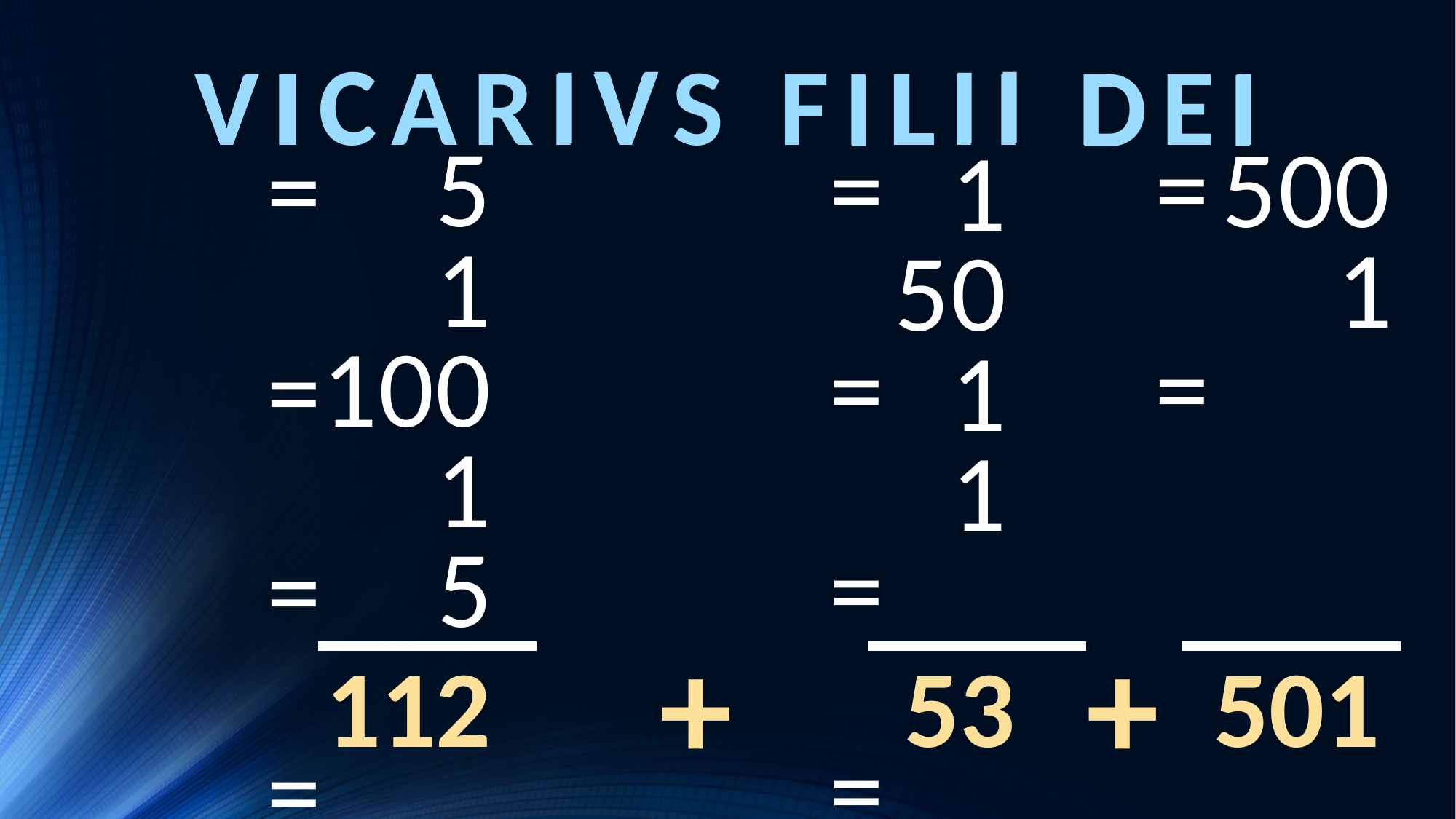

I
V
I
C
I
I
L
VICARIVS FILII DEI
V
I
I
D
5
1
100
1
5
=
=
=
=
=
=
500
1

# = = = = =
1
50
1
1
+
+
112
53
501